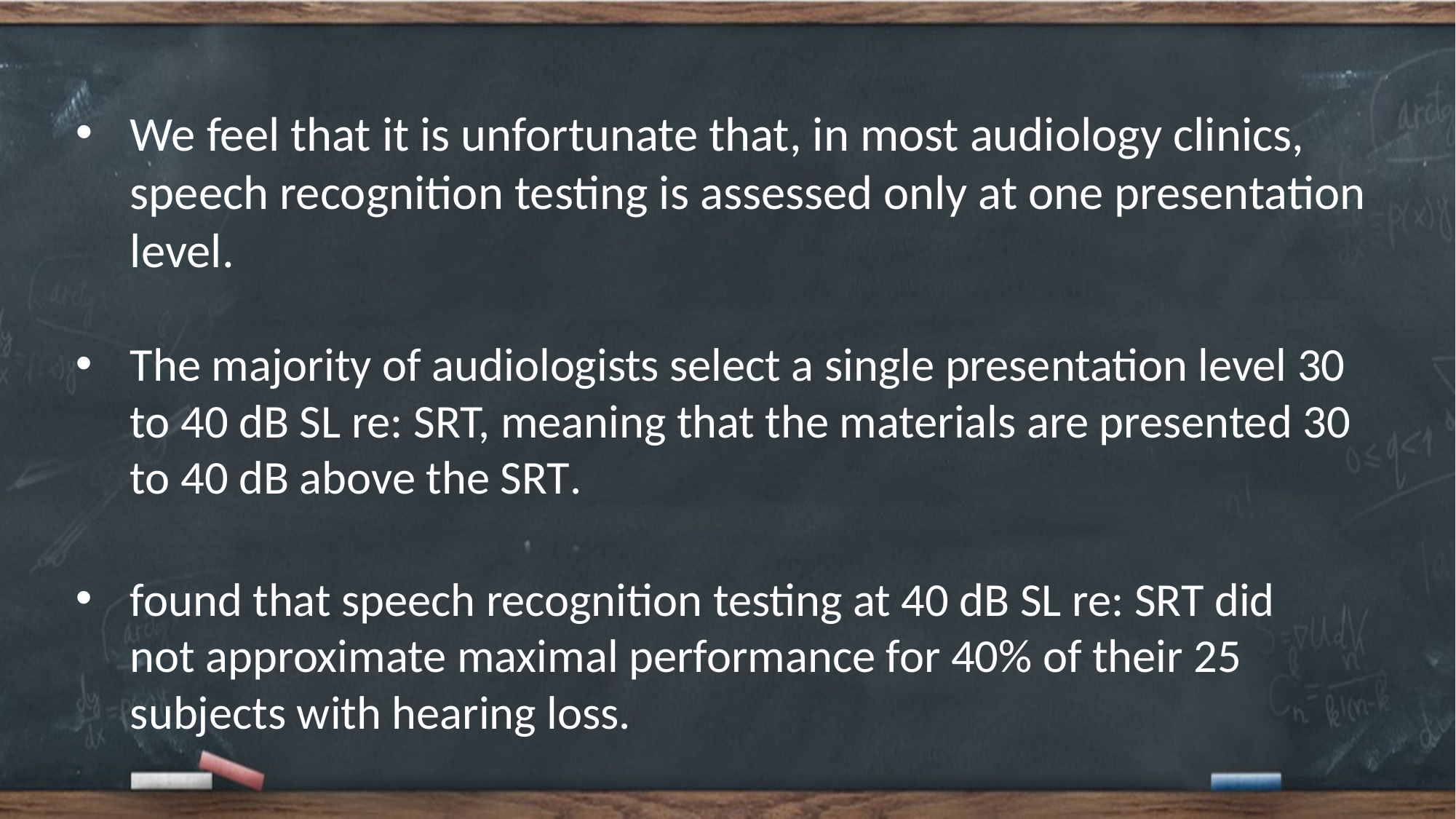

We feel that it is unfortunate that, in most audiology clinics, speech recognition testing is assessed only at one presentation level.
The majority of audiologists select a single presentation level 30 to 40 dB SL re: SRT, meaning that the materials are presented 30 to 40 dB above the SRT.
found that speech recognition testing at 40 dB SL re: SRT did not approximate maximal performance for 40% of their 25 subjects with hearing loss.